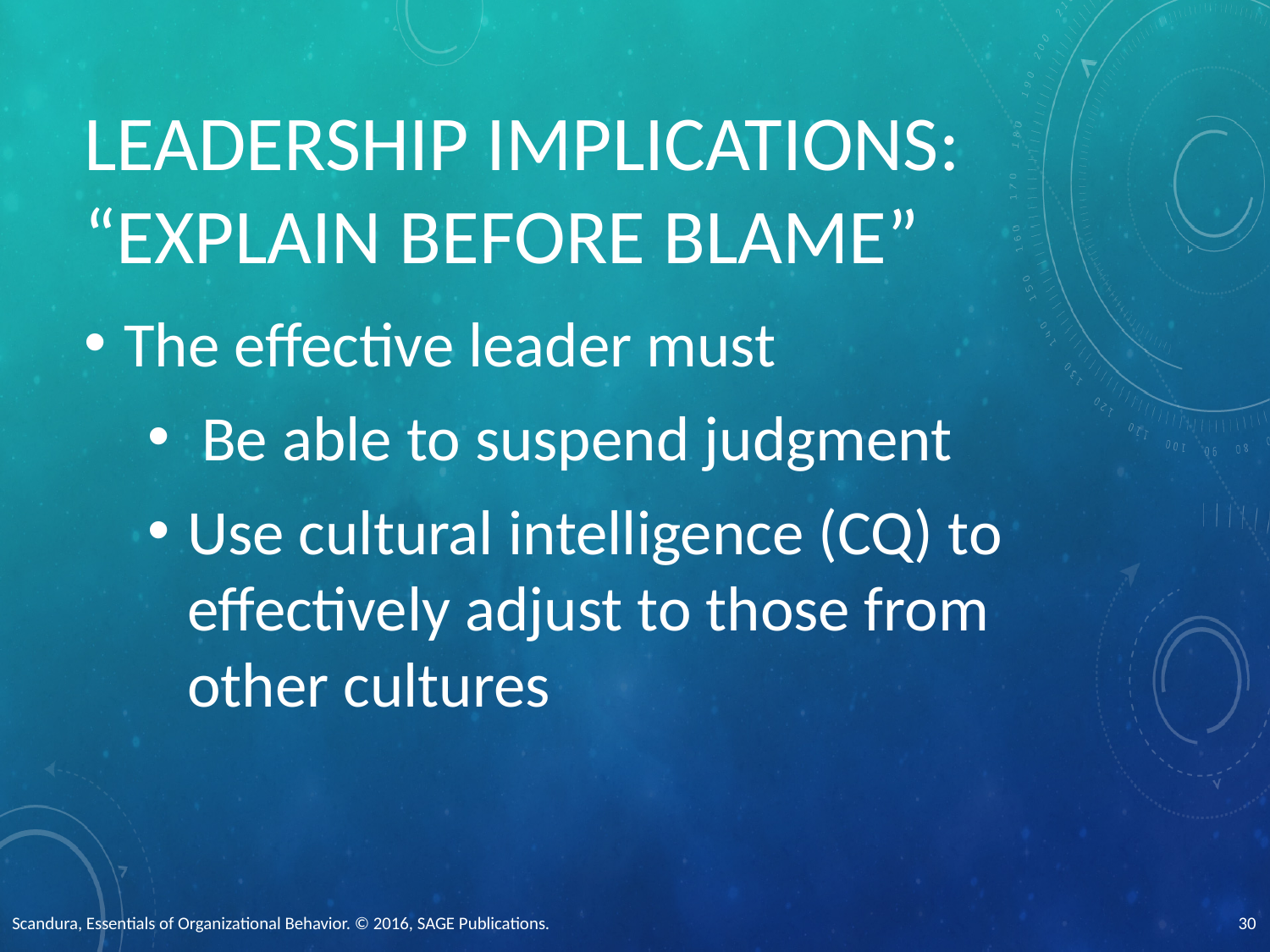

# LEADERSHIP IMPLICATIONS: “EXPLAIN BEFORE BLAME”
The effective leader must
 Be able to suspend judgment
Use cultural intelligence (CQ) to effectively adjust to those from other cultures
Scandura, Essentials of Organizational Behavior. © 2016, SAGE Publications.
30